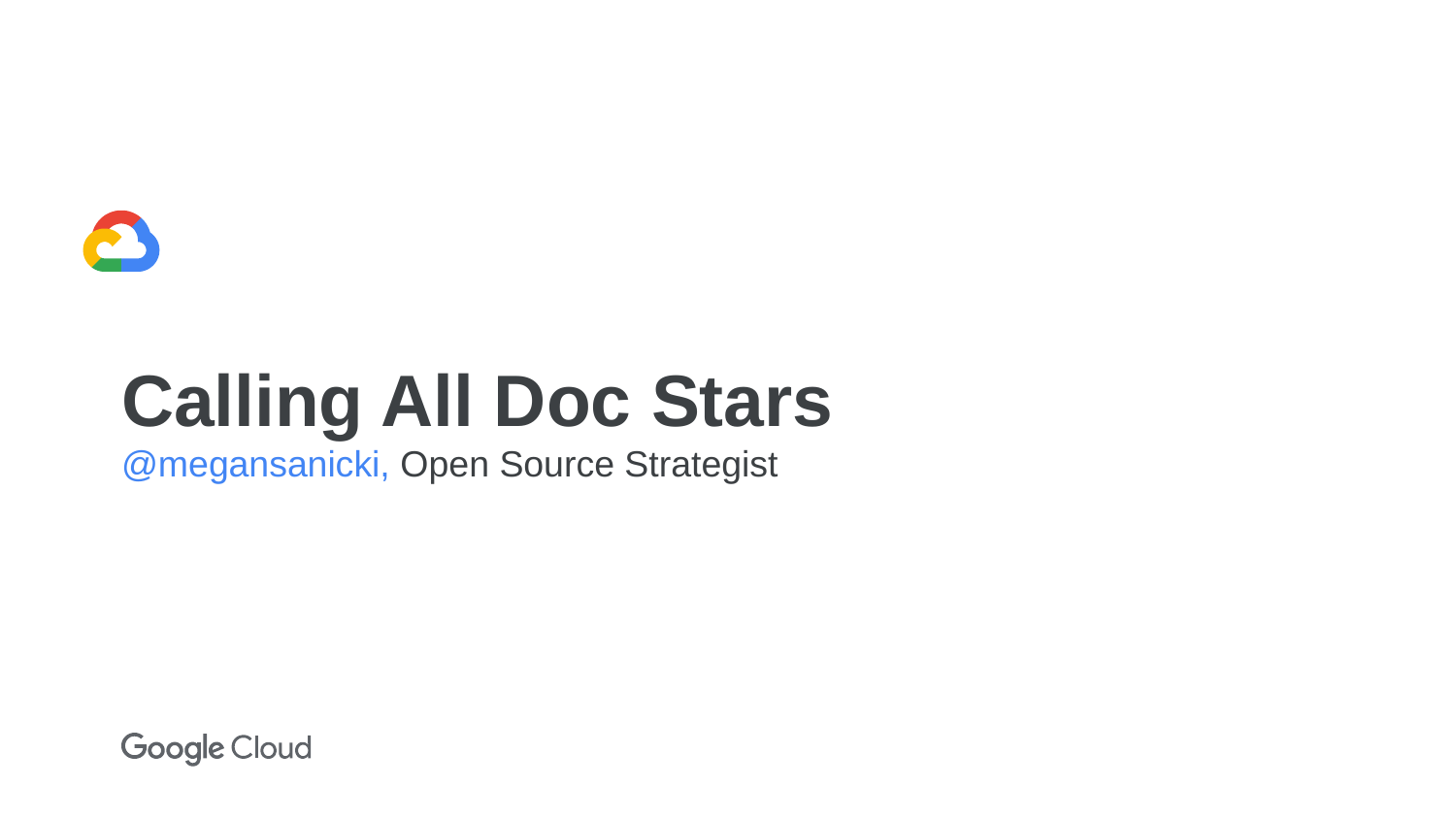

# Calling All Doc Stars
@megansanicki, Open Source Strategist